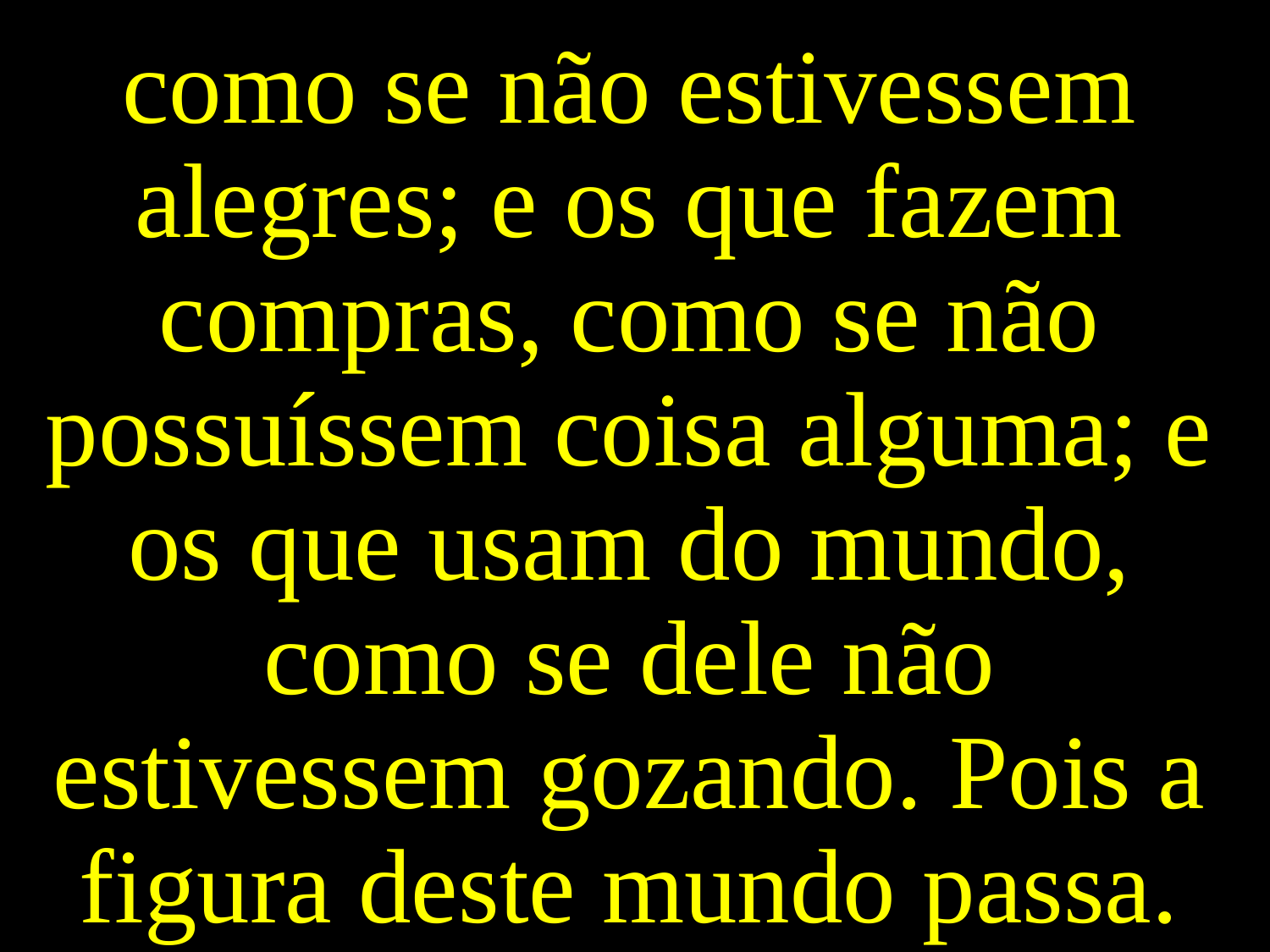

como se não estivessem alegres; e os que fazem compras, como se não possuíssem coisa alguma; e os que usam do mundo, como se dele não estivessem gozando. Pois a figura deste mundo passa.